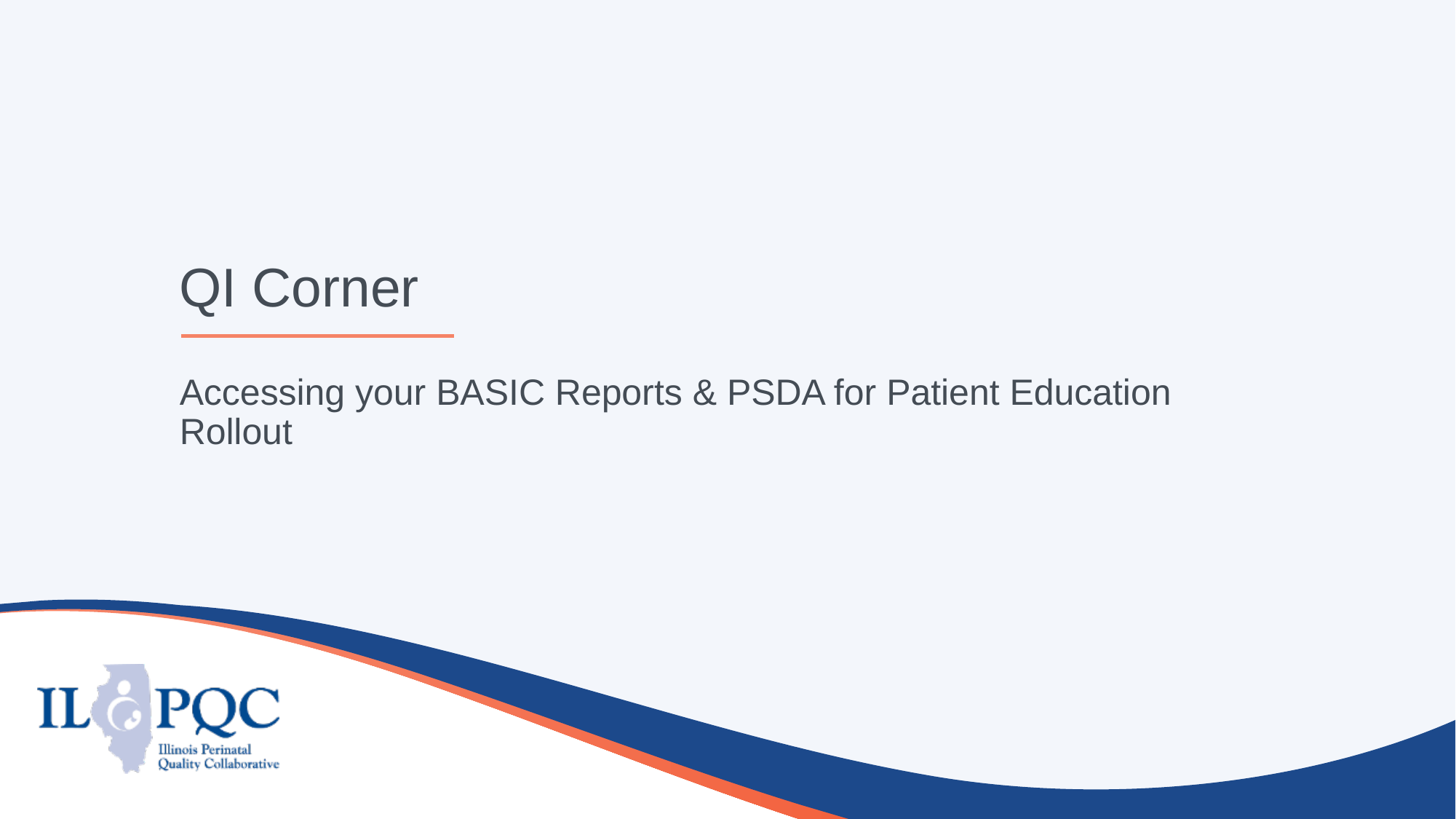

# QI Corner
Accessing your BASIC Reports & PSDA for Patient Education Rollout